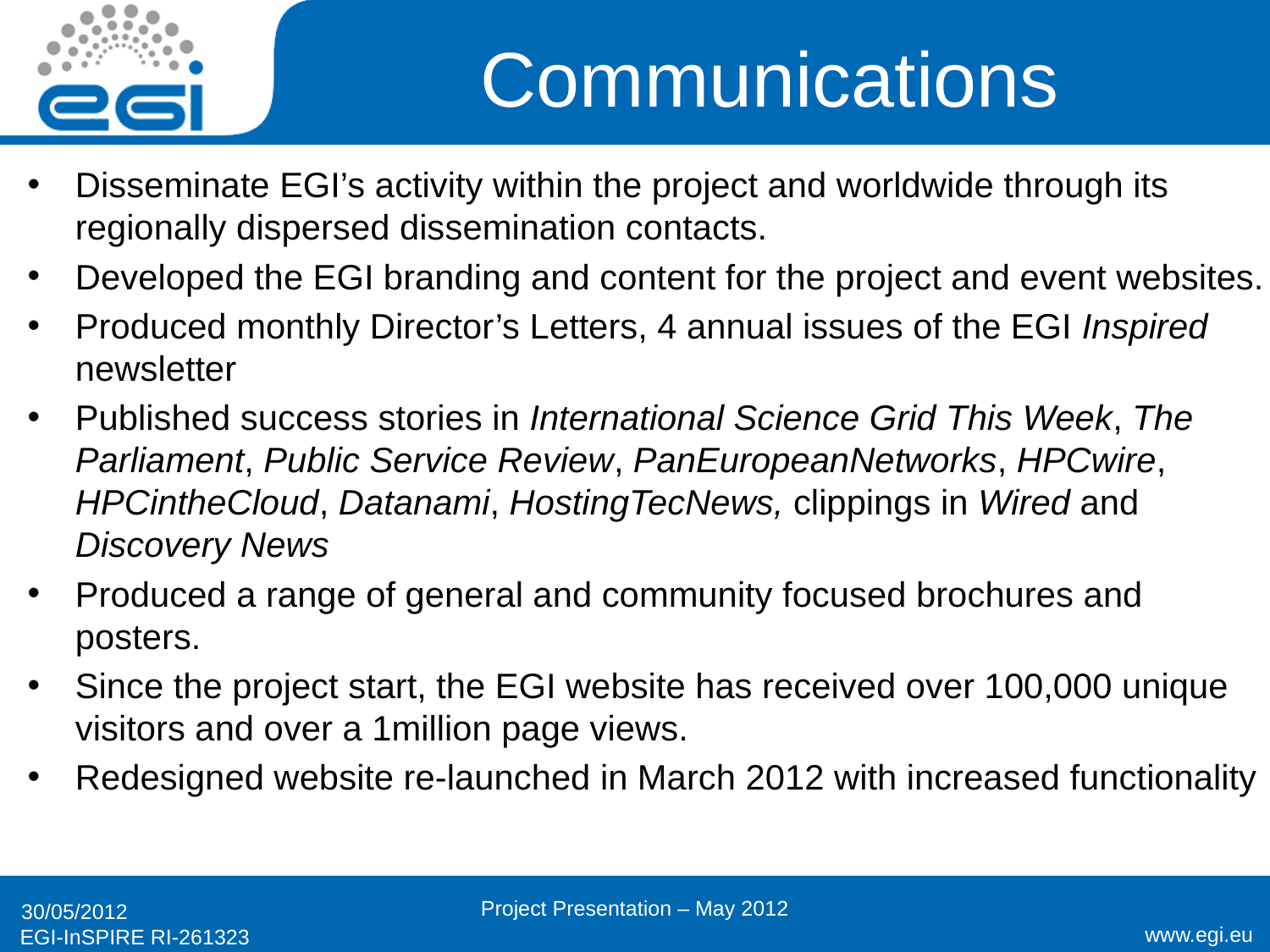

# Communications
Disseminate EGI’s activity within the project and worldwide through its regionally dispersed dissemination contacts.
Developed the EGI branding and content for the project and event websites.
Produced monthly Director’s Letters, 4 annual issues of the EGI Inspired newsletter
Published success stories in International Science Grid This Week, The Parliament, Public Service Review, PanEuropeanNetworks, HPCwire, HPCintheCloud, Datanami, HostingTecNews, clippings in Wired and Discovery News
Produced a range of general and community focused brochures and posters.
Since the project start, the EGI website has received over 100,000 unique visitors and over a 1million page views.
Redesigned website re-launched in March 2012 with increased functionality
Project Presentation – May 2012
30/05/2012